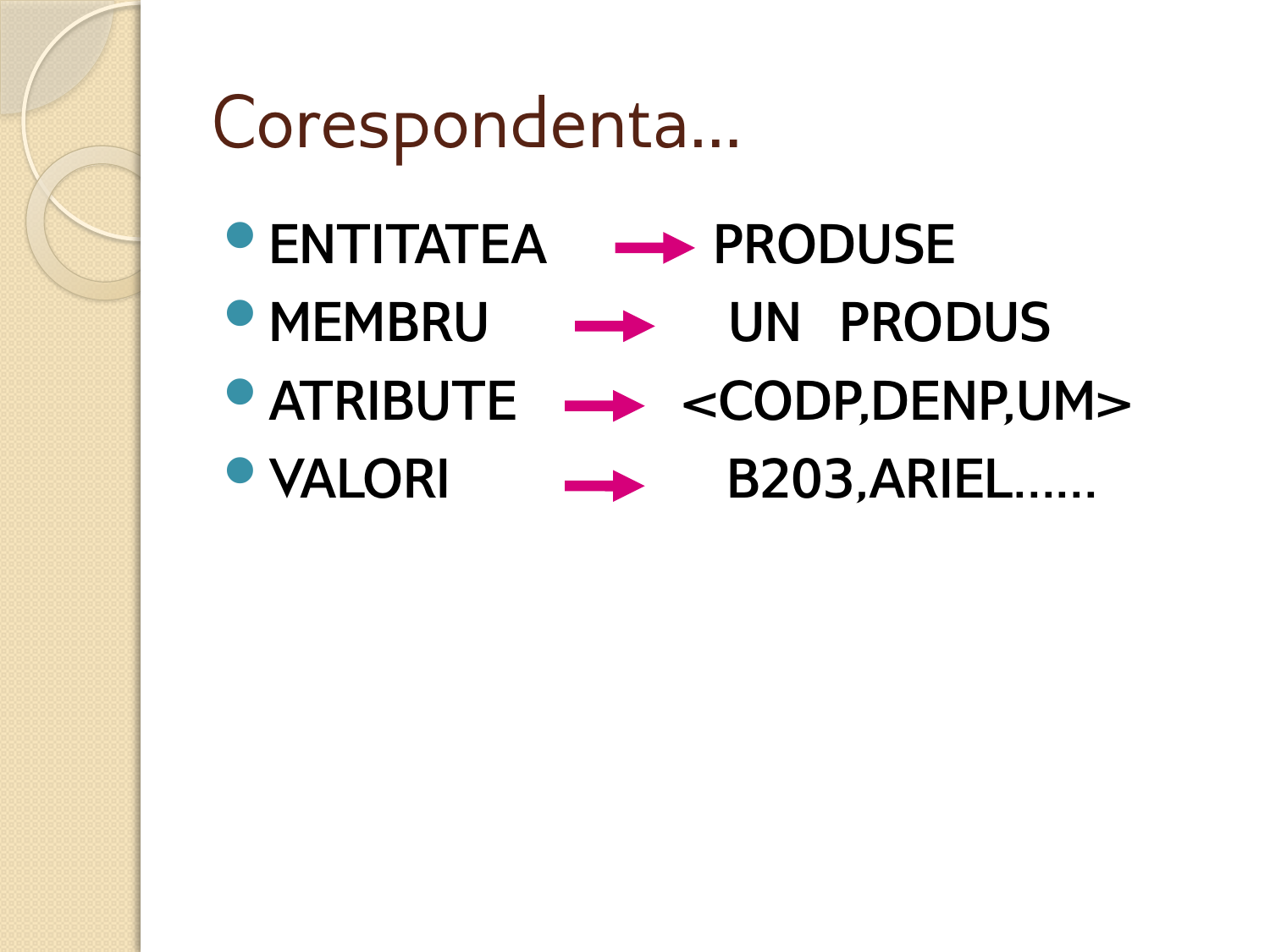

# Corespondenta…
ENTITATEA         PRODUSE
MEMBRU             UN  PRODUS
ATRIBUTE         <CODP,DENP,UM>
VALORI               B203,ARIEL......